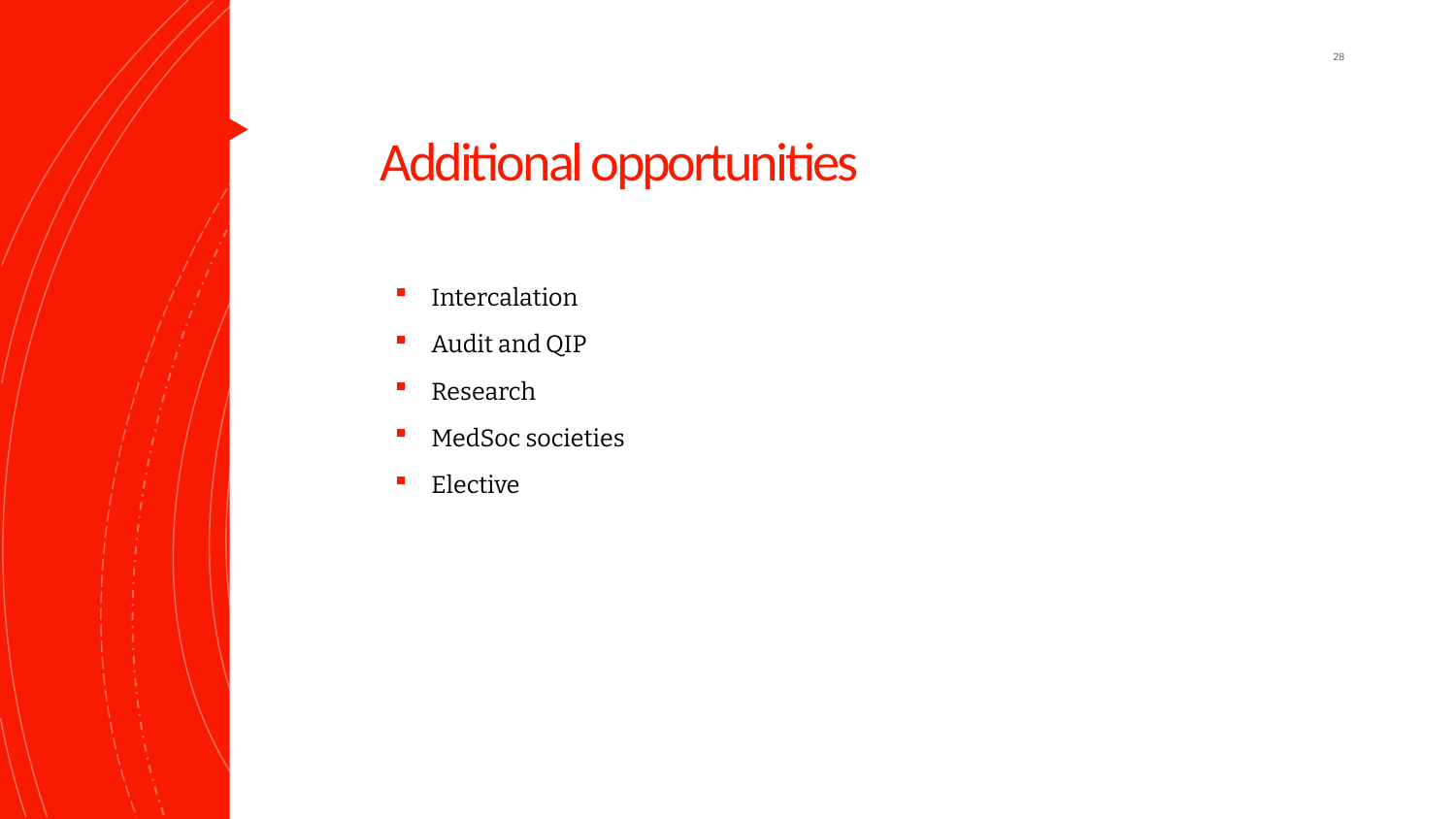

28
# Additional opportunities

Intercalation
Audit and QIP
Research
MedSoc societies
Elective